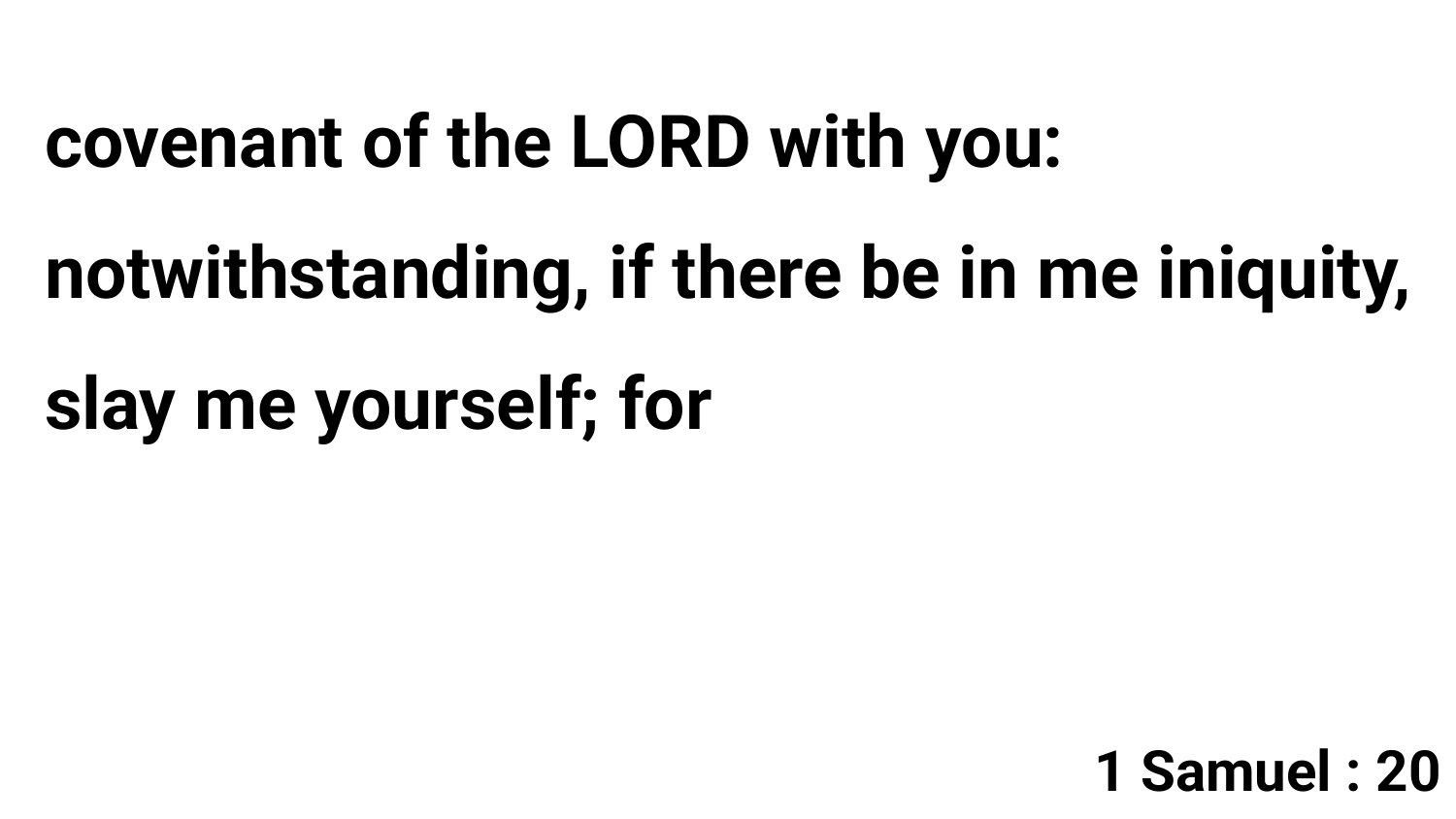

covenant of the LORD with you: notwithstanding, if there be in me iniquity, slay me yourself; for
1 Samuel : 20